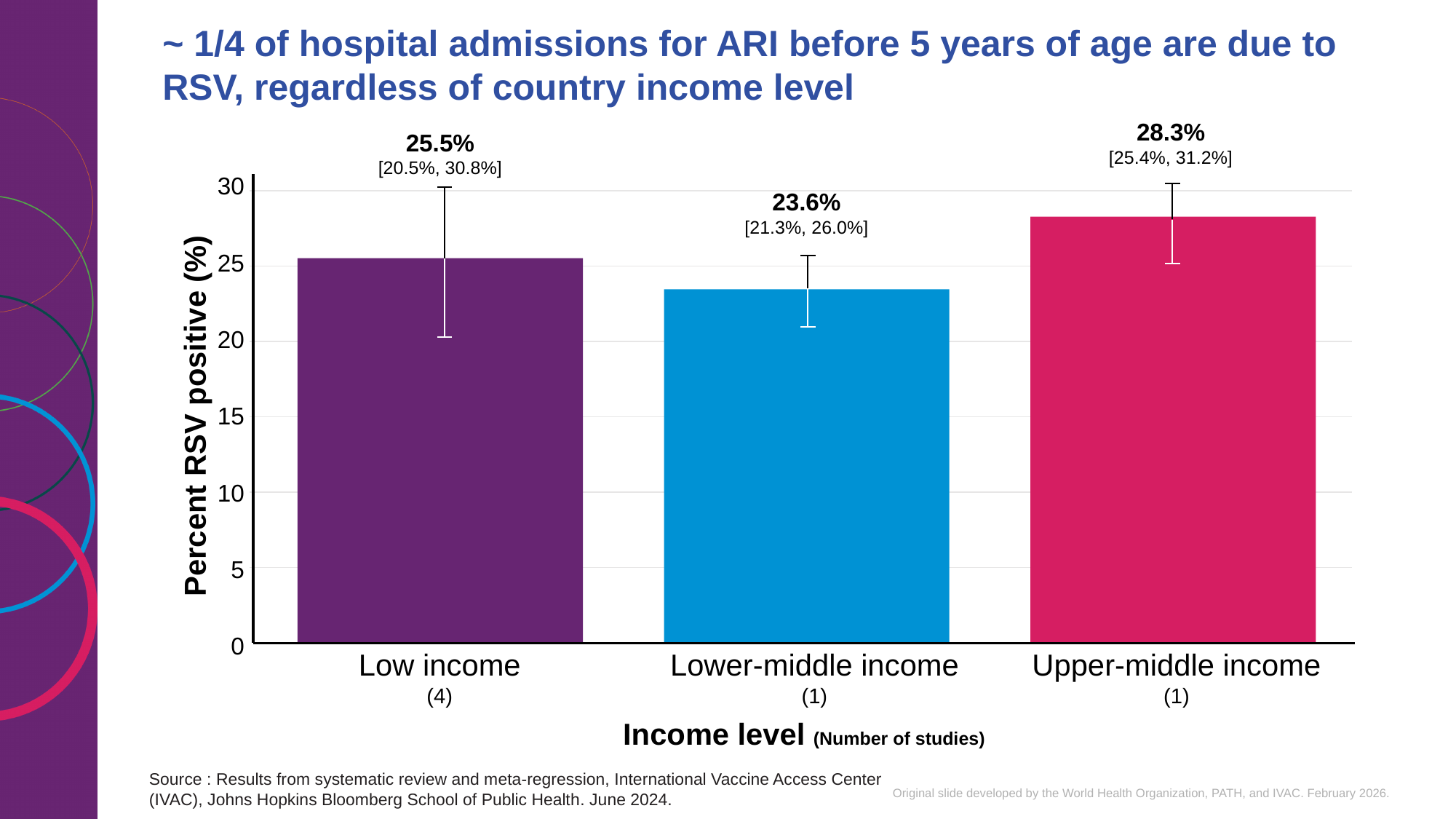

~ 1/4 of hospital admissions for ARI before 5 years of age are due to RSV, regardless of country income level
28.3%
[25.4%, 31.2%]
25.5%
[20.5%, 30.8%]
30
23.6%
[21.3%, 26.0%]

25

20
Percent RSV positive (%)
15
10
5
0
Low income
(4)
Lower-middle income
(1)
Upper-middle income
(1)
Income level (Number of studies)
Source : Results from systematic review and meta-regression, International Vaccine Access Center (IVAC), Johns Hopkins Bloomberg School of Public Health​. June 2024.
Original slide developed by the World Health Organization, PATH, and IVAC. February 2026.